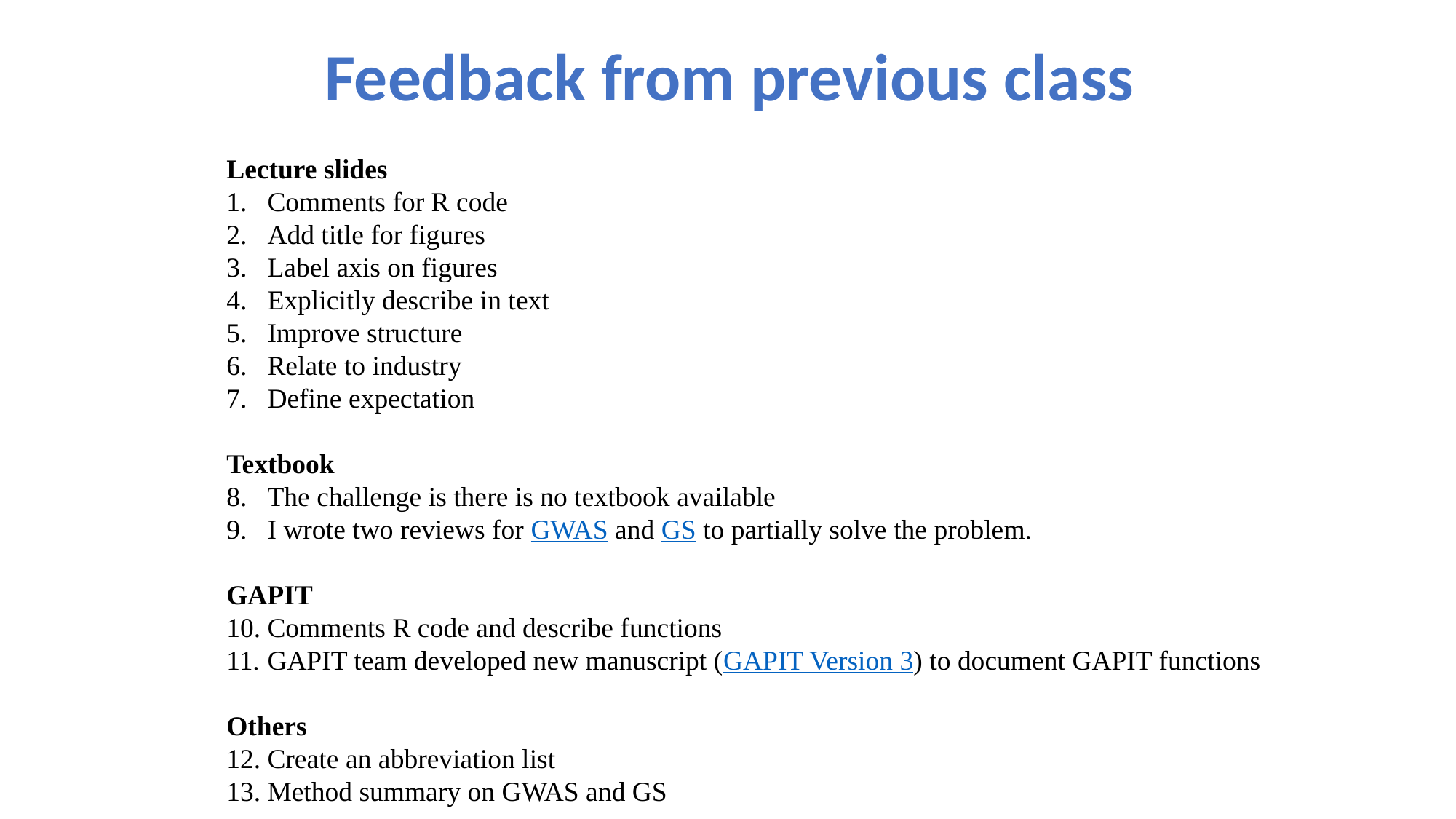

# Feedback from previous class
Lecture slides
Comments for R code
Add title for figures
Label axis on figures
Explicitly describe in text
Improve structure
Relate to industry
Define expectation

Textbook
The challenge is there is no textbook available
I wrote two reviews for GWAS and GS to partially solve the problem.

GAPIT
Comments R code and describe functions
GAPIT team developed new manuscript (GAPIT Version 3) to document GAPIT functions

Others
Create an abbreviation list
Method summary on GWAS and GS